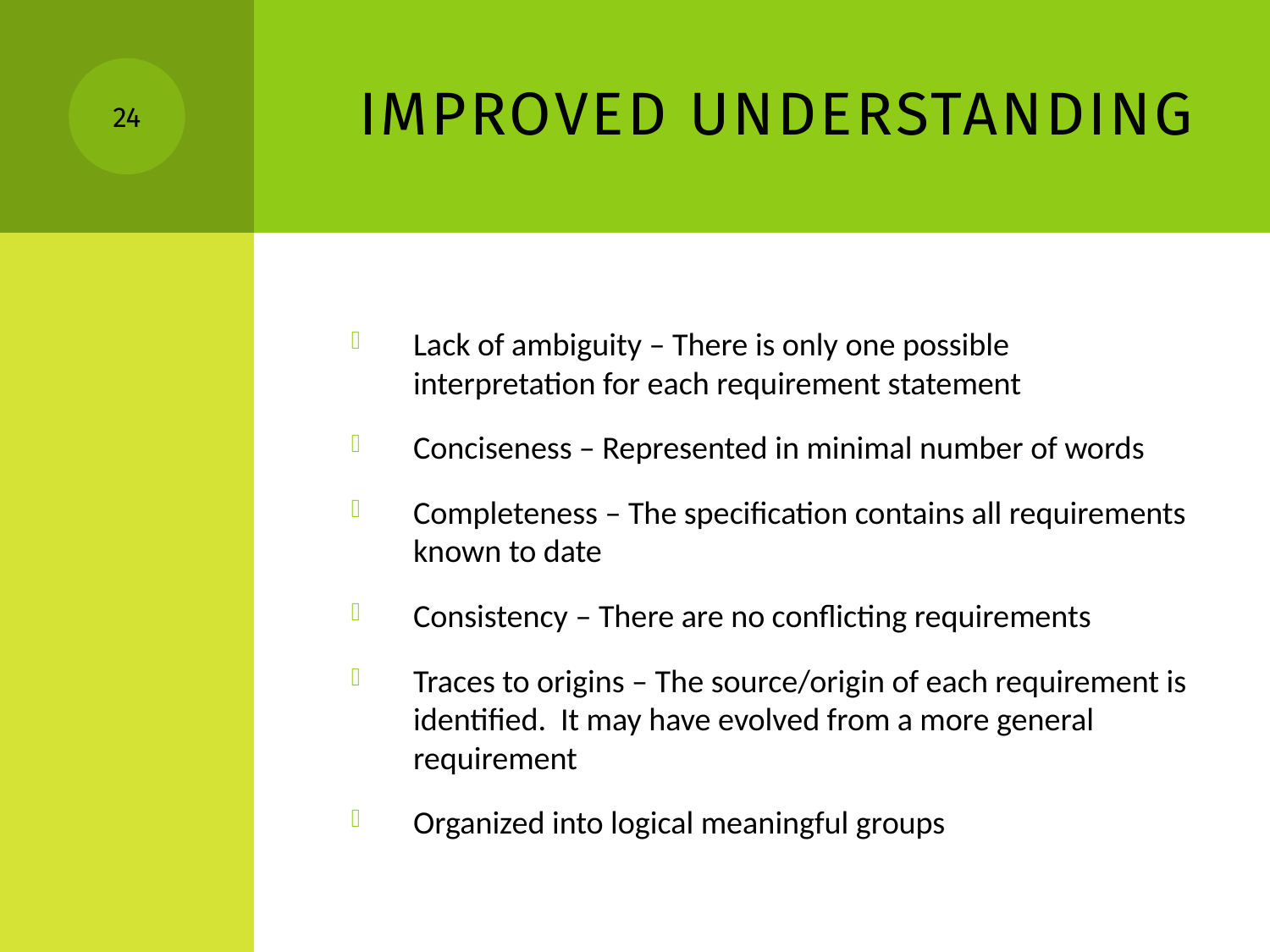

# Improved Understanding
24
Lack of ambiguity – There is only one possible interpretation for each requirement statement
Conciseness – Represented in minimal number of words
Completeness – The specification contains all requirements known to date
Consistency – There are no conflicting requirements
Traces to origins – The source/origin of each requirement is identified.  It may have evolved from a more general requirement
Organized into logical meaningful groups